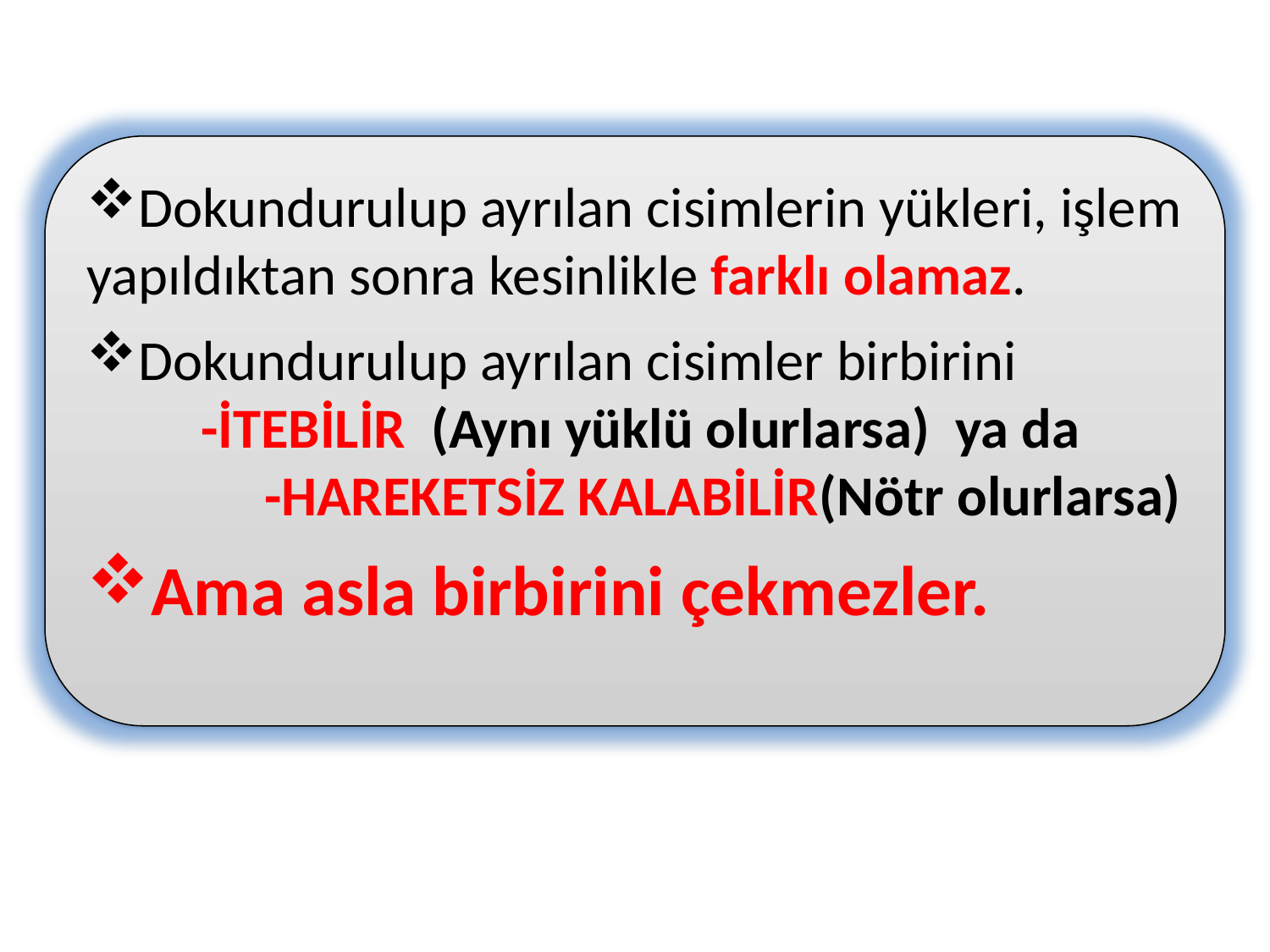

Dokundurulup ayrılan cisimlerin yükleri, işlem yapıldıktan sonra kesinlikle farklı olamaz.
Dokundurulup ayrılan cisimler birbirini   	                -İTEBİLİR  (Aynı yüklü olurlarsa)  ya da                       -HAREKETSİZ KALABİLİR(Nötr olurlarsa)
Ama asla birbirini çekmezler.